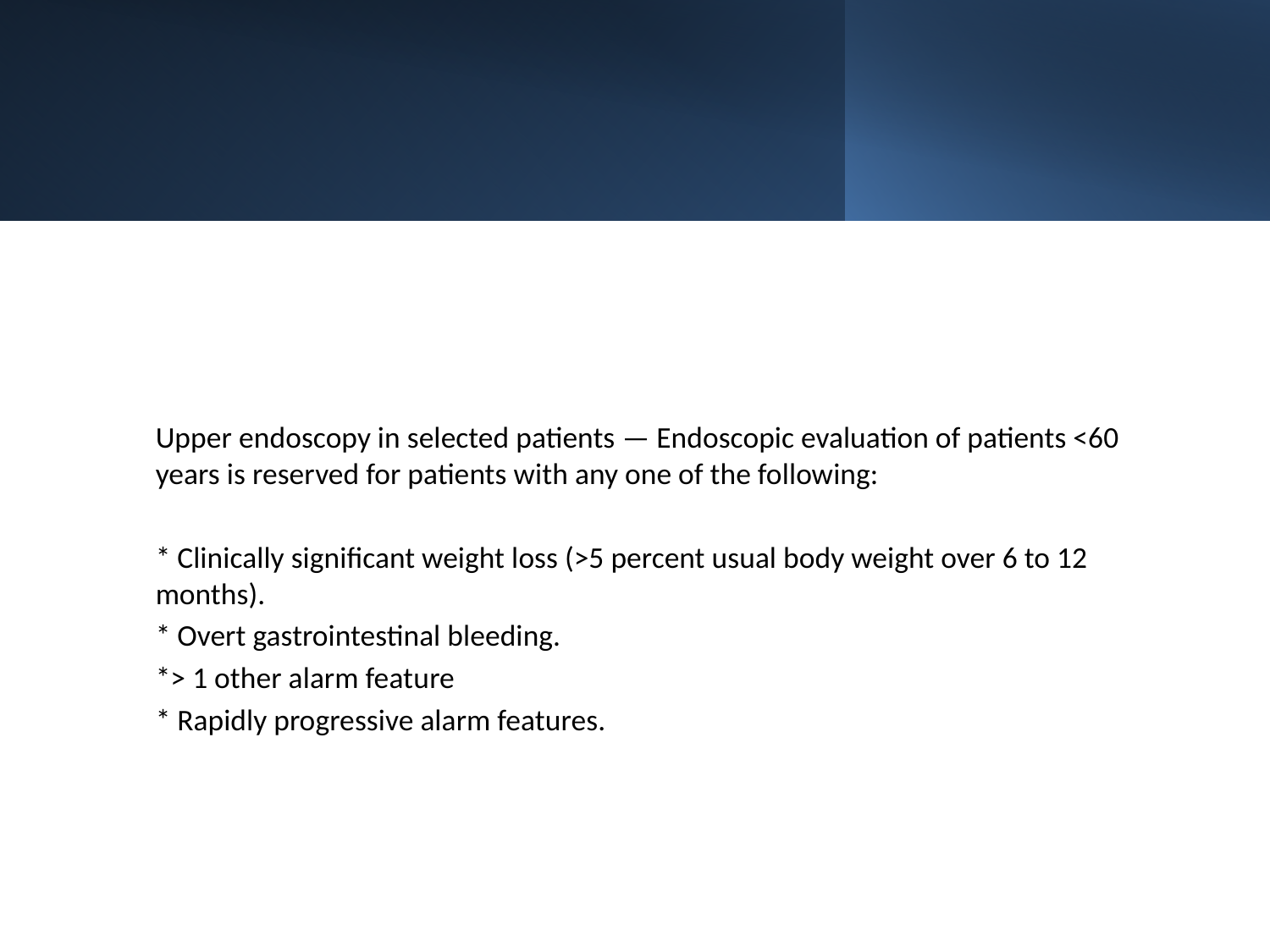

Upper endoscopy in selected patients — Endoscopic evaluation of patients <60 years is reserved for patients with any one of the following:

* Clinically significant weight loss (>5 percent usual body weight over 6 to 12 months).
* Overt gastrointestinal bleeding.
*> 1 other alarm feature
* Rapidly progressive alarm features.